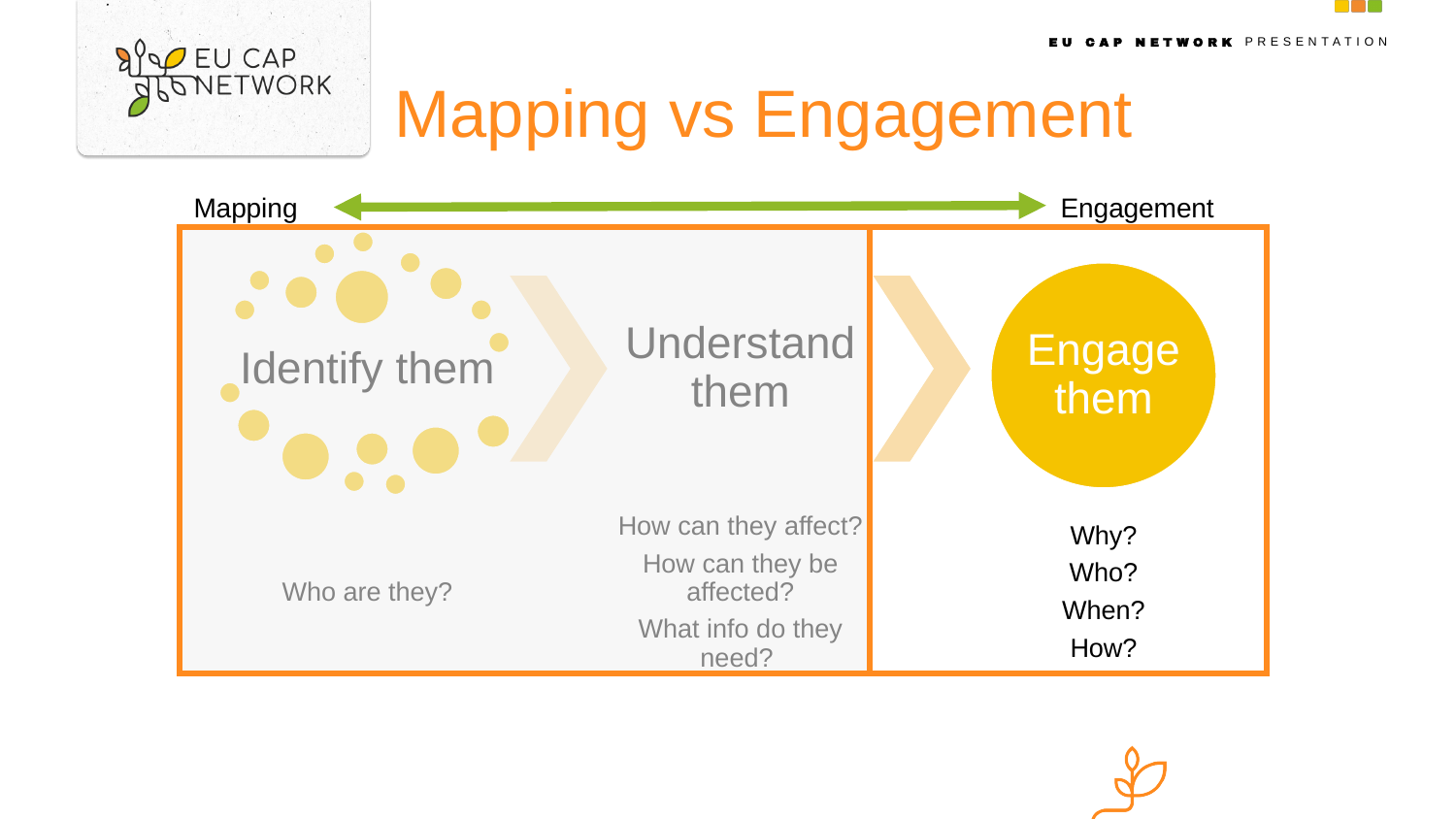

# Mapping vs Engagement
Engagement
Mapping

Identify them
Who are they?
Understand them
How can they affect?
How can they be affected?
What info do they need?
Engage them
Why?
Who?
When?
How?